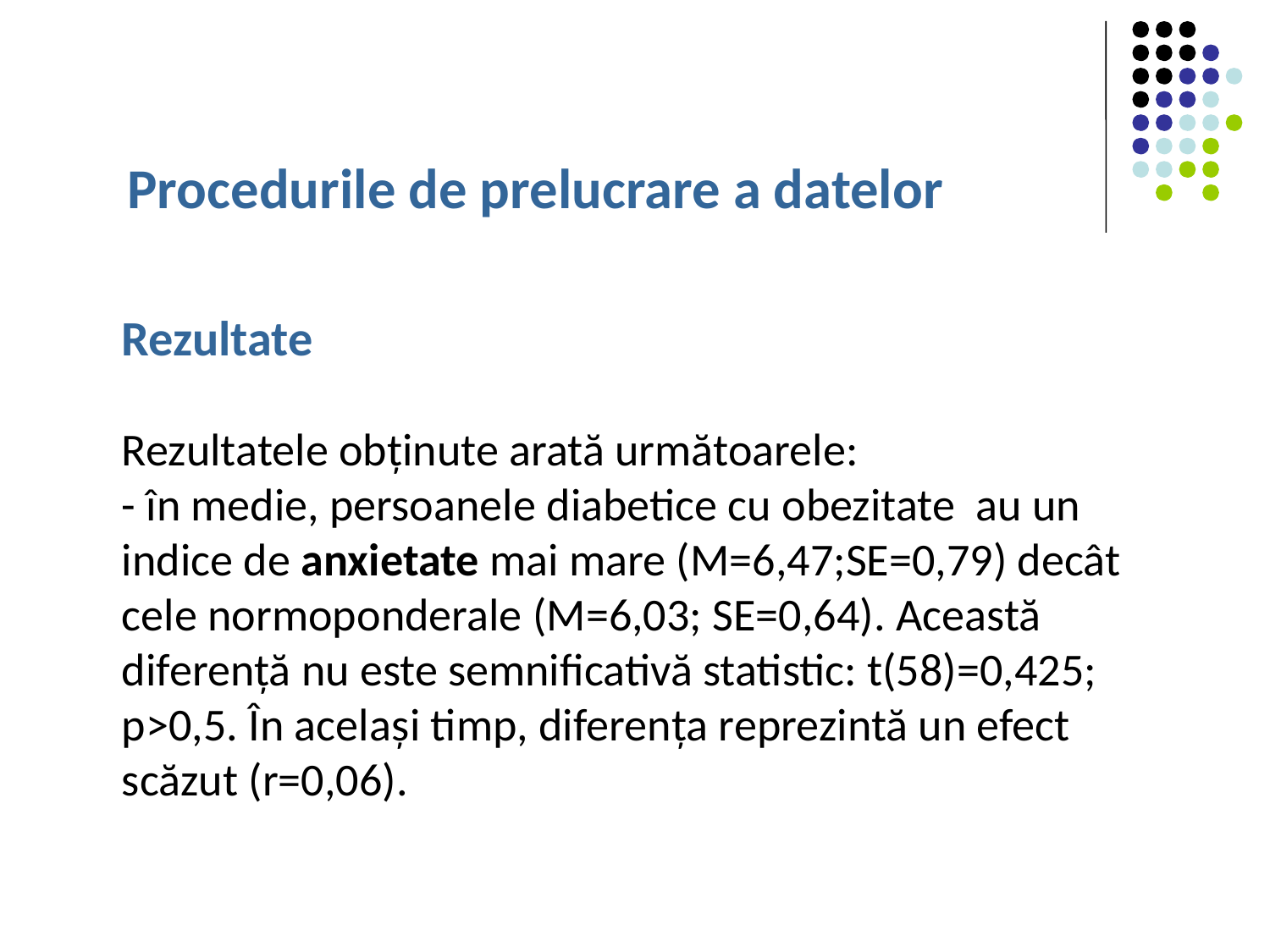

Procedurile de prelucrare a datelor

Rezultate

Rezultatele obținute arată următoarele:
- în medie, persoanele diabetice cu obezitate  au un indice de anxietate mai mare (M=6,47;SE=0,79) decât cele normoponderale (M=6,03; SE=0,64). Această diferență nu este semnificativă statistic: t(58)=0,425; p>0,5. În același timp, diferența reprezintă un efect scăzut (r=0,06).